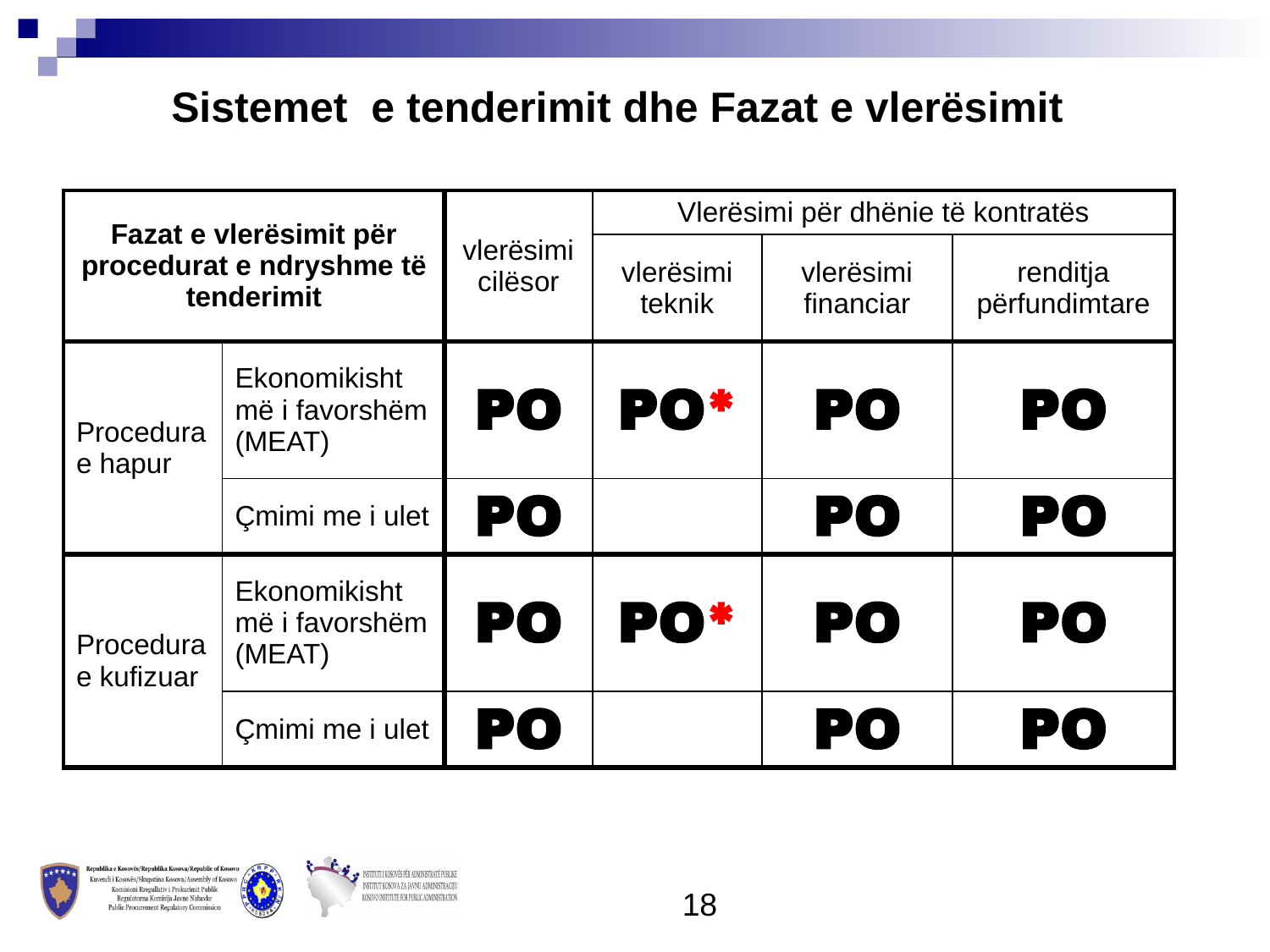

Sistemet  e tenderimit dhe Fazat e vlerësimit
| Fazat e vlerësimit për procedurat e ndryshme të tenderimit |  | vlerësimi cilësor | Vlerësimi për dhënie të kontratës |  |  |
| --- | --- | --- | --- | --- | --- |
|  |  |  | vlerësimi teknik | vlerësimi financiar | renditja përfundimtare |
| Procedura e hapur | Ekonomikisht më i favorshëm (MEAT) | PO | PO\* | PO | PO |
|  | Çmimi me i ulet | PO |  | PO | PO |
| Procedura e kufizuar | Ekonomikisht më i favorshëm (MEAT) | PO | PO\* | PO | PO |
|  | Çmimi me i ulet | PO |  | PO | PO |